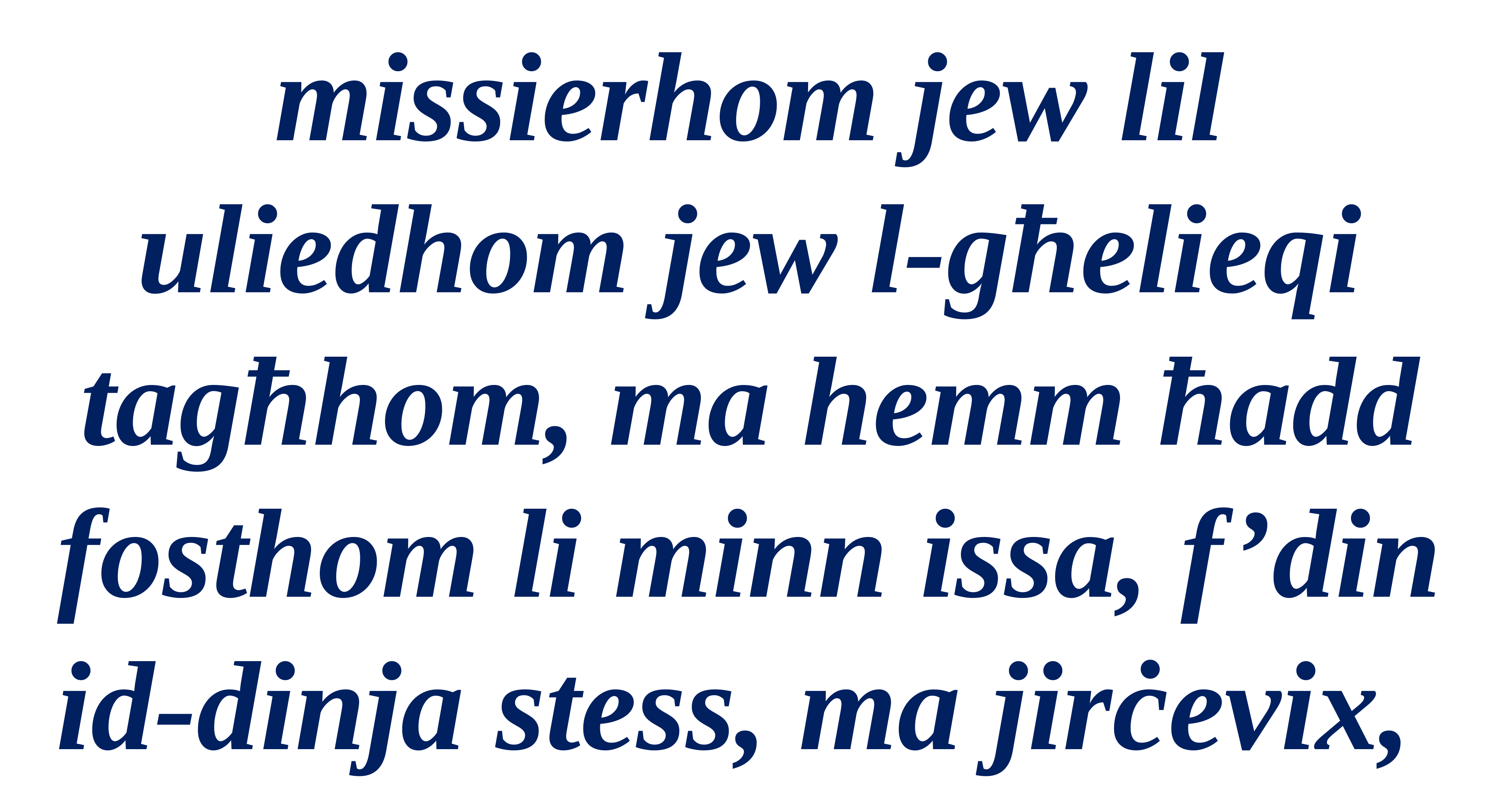

missierhom jew lil uliedhom jew l-għelieqi tagħhom, ma hemm ħadd fosthom li minn issa, f’din id-dinja stess, ma jirċevix,